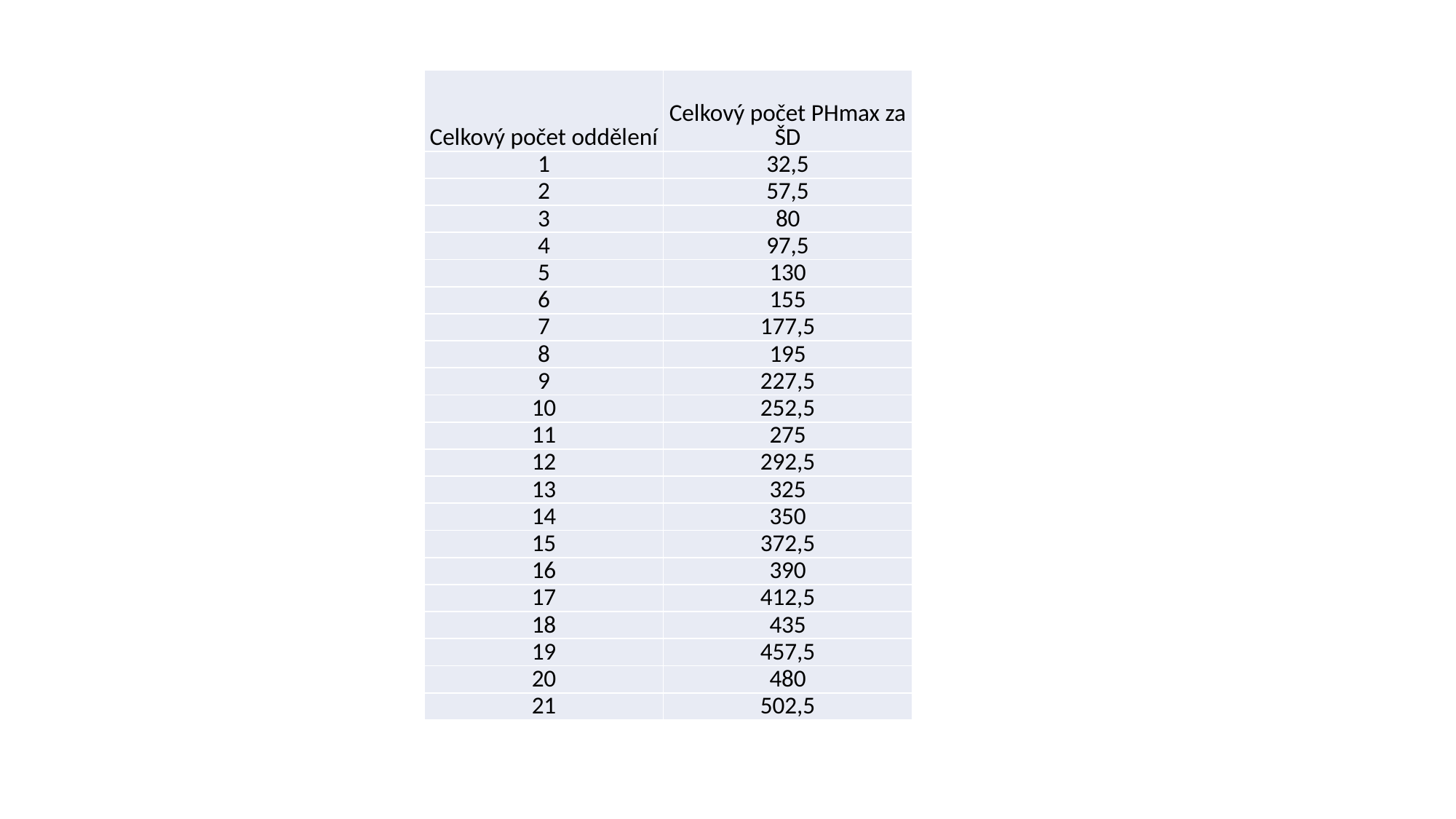

| Celkový počet oddělení | Celkový počet PHmax za ŠD |
| --- | --- |
| 1 | 32,5 |
| 2 | 57,5 |
| 3 | 80 |
| 4 | 97,5 |
| 5 | 130 |
| 6 | 155 |
| 7 | 177,5 |
| 8 | 195 |
| 9 | 227,5 |
| 10 | 252,5 |
| 11 | 275 |
| 12 | 292,5 |
| 13 | 325 |
| 14 | 350 |
| 15 | 372,5 |
| 16 | 390 |
| 17 | 412,5 |
| 18 | 435 |
| 19 | 457,5 |
| 20 | 480 |
| 21 | 502,5 |